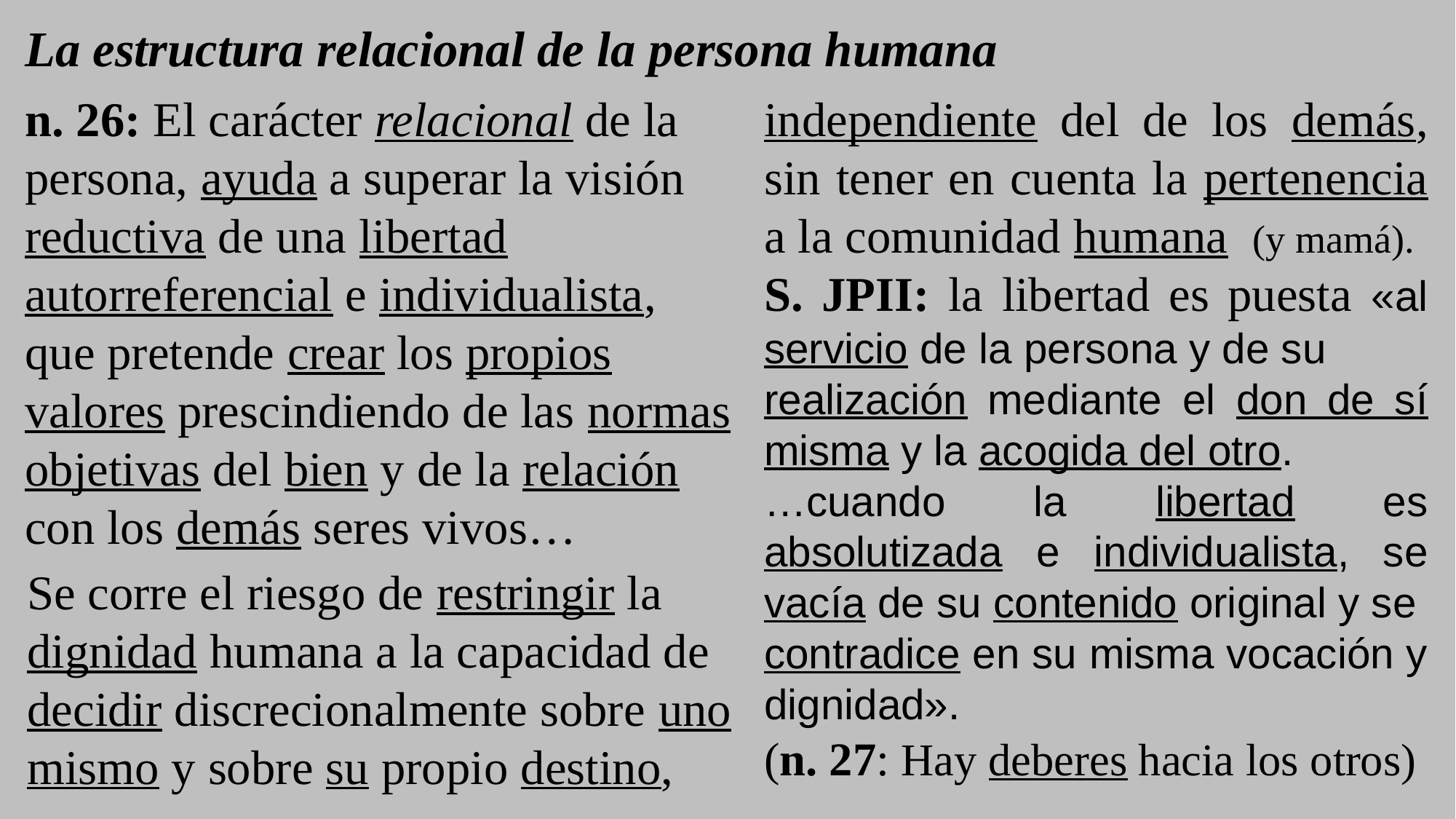

La estructura relacional de la persona humana
n. 26: El carácter relacional de la persona, ayuda a superar la visión
reductiva de una libertad autorreferencial e individualista,
que pretende crear los propios valores prescindiendo de las normas
objetivas del bien y de la relación
con los demás seres vivos…
independiente del de los demás, sin tener en cuenta la pertenencia a la comunidad humana  (y mamá).
S. JPII: la libertad es puesta «al servicio de la persona y de su
realización mediante el don de sí misma y la acogida del otro.
…cuando la libertad es absolutizada e individualista, se vacía de su contenido original y se
contradice en su misma vocación y dignidad».
(n. 27: Hay deberes hacia los otros)
Se corre el riesgo de restringir la dignidad humana a la capacidad de
decidir discrecionalmente sobre uno mismo y sobre su propio destino,